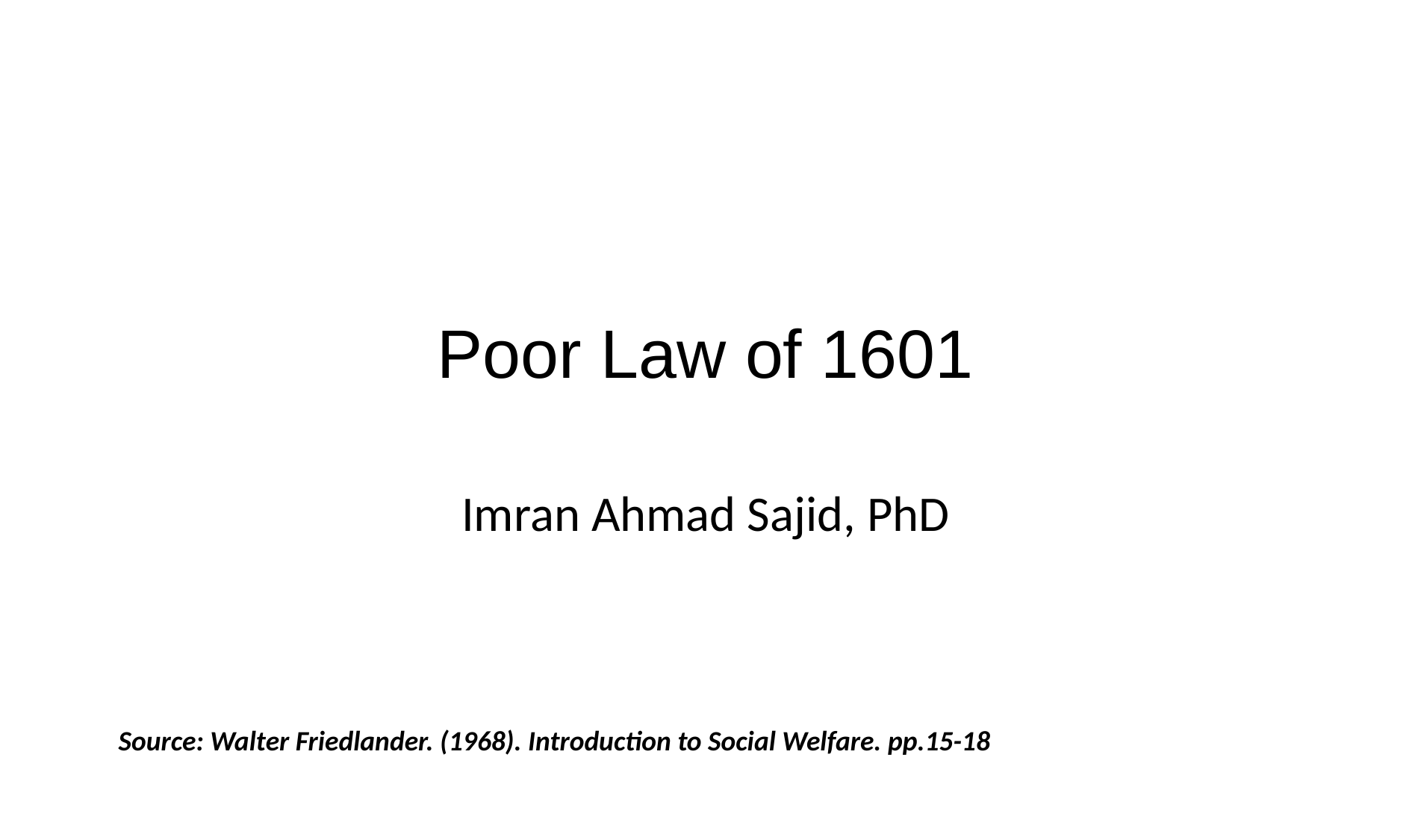

# Poor Law of 1601
Imran Ahmad Sajid, PhD
Source: Walter Friedlander. (1968). Introduction to Social Welfare. pp.15-18